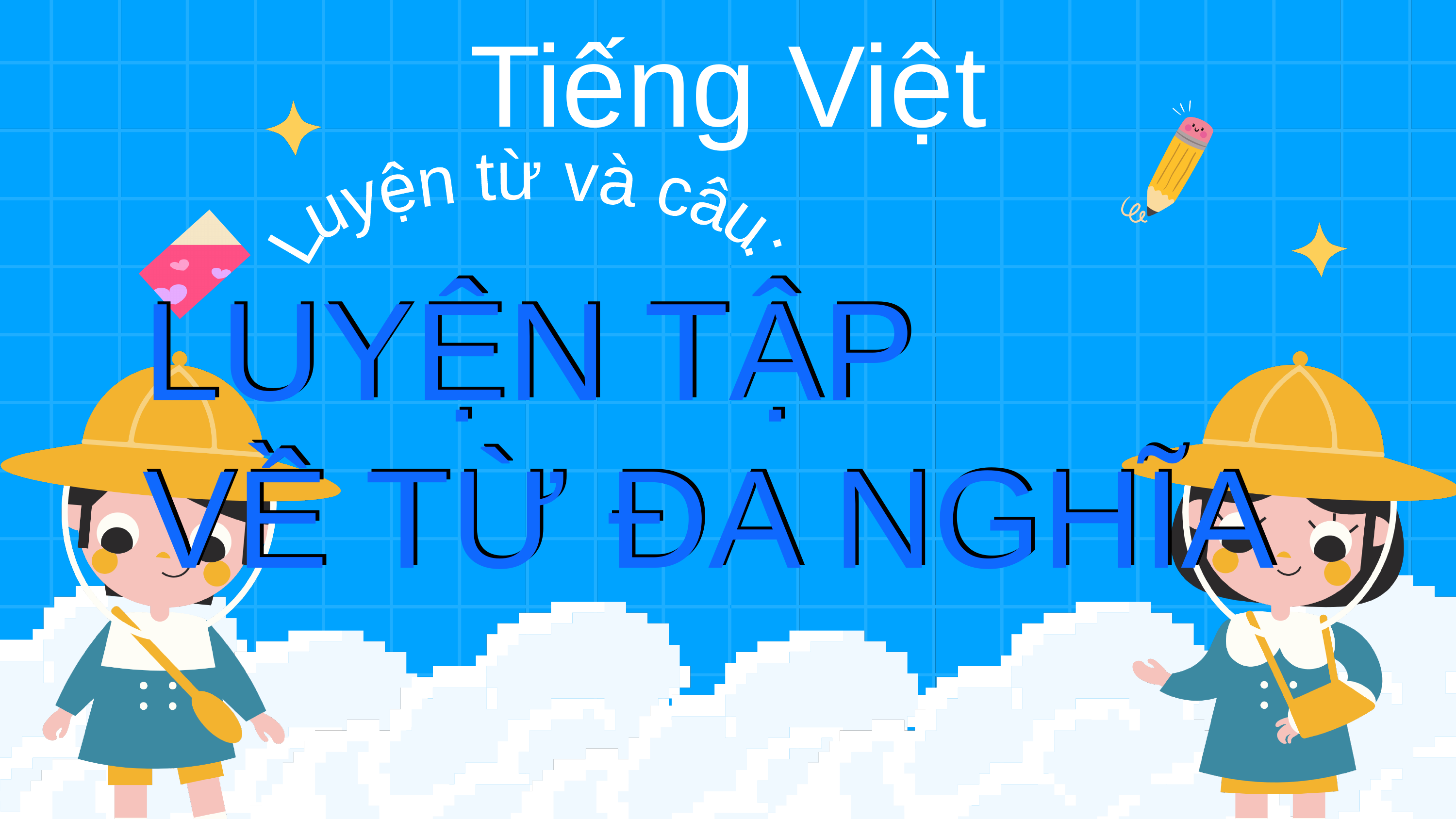

Tiếng Việt

Luyện từ và câu:

LUYỆN TẬP
VỀ TỪ ĐA NGHĨA
LUYỆN TẬP
VỀ TỪ ĐA NGHĨA